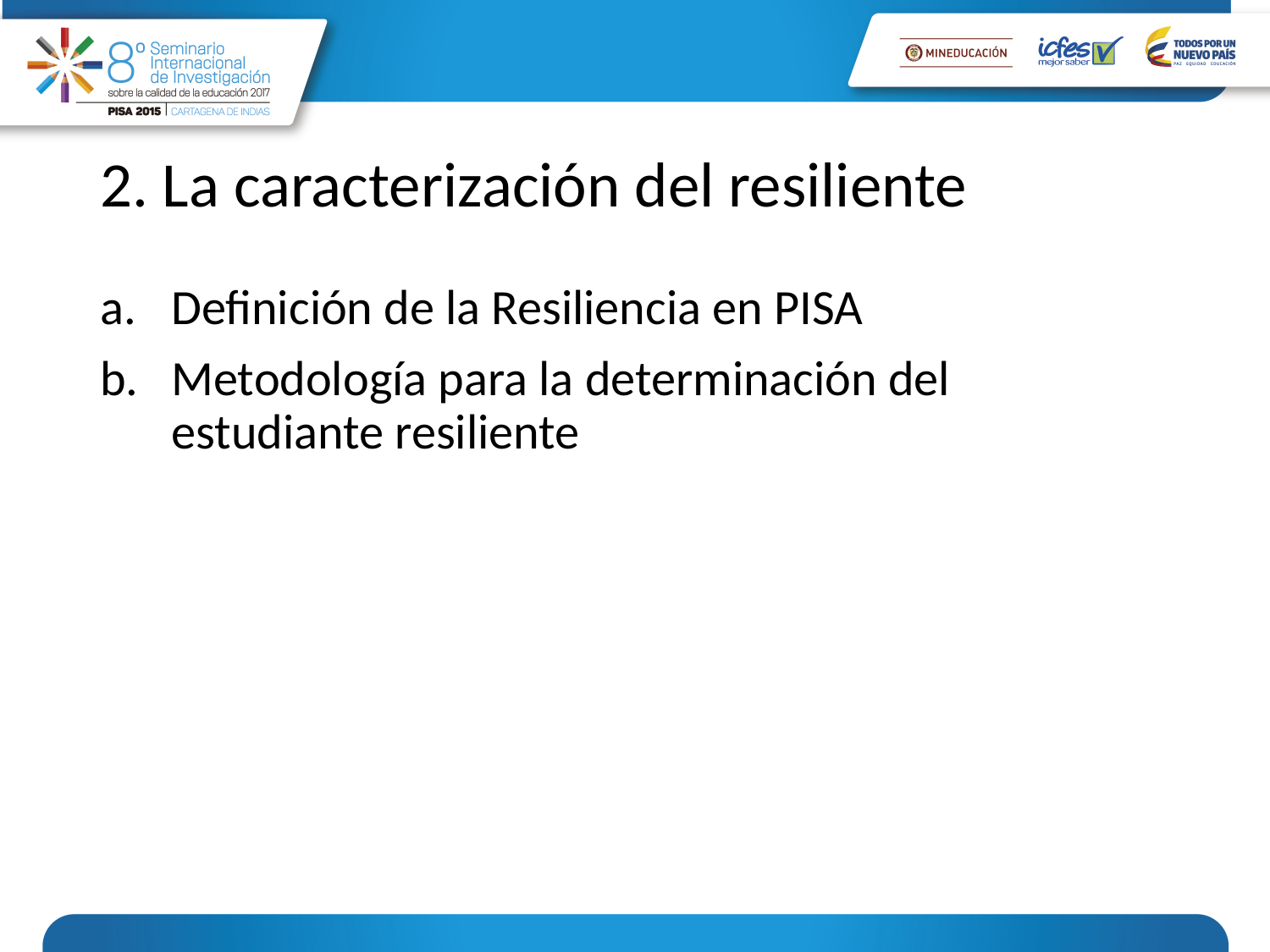

# 2. La caracterización del resiliente
Definición de la Resiliencia en PISA
Metodología para la determinación del estudiante resiliente